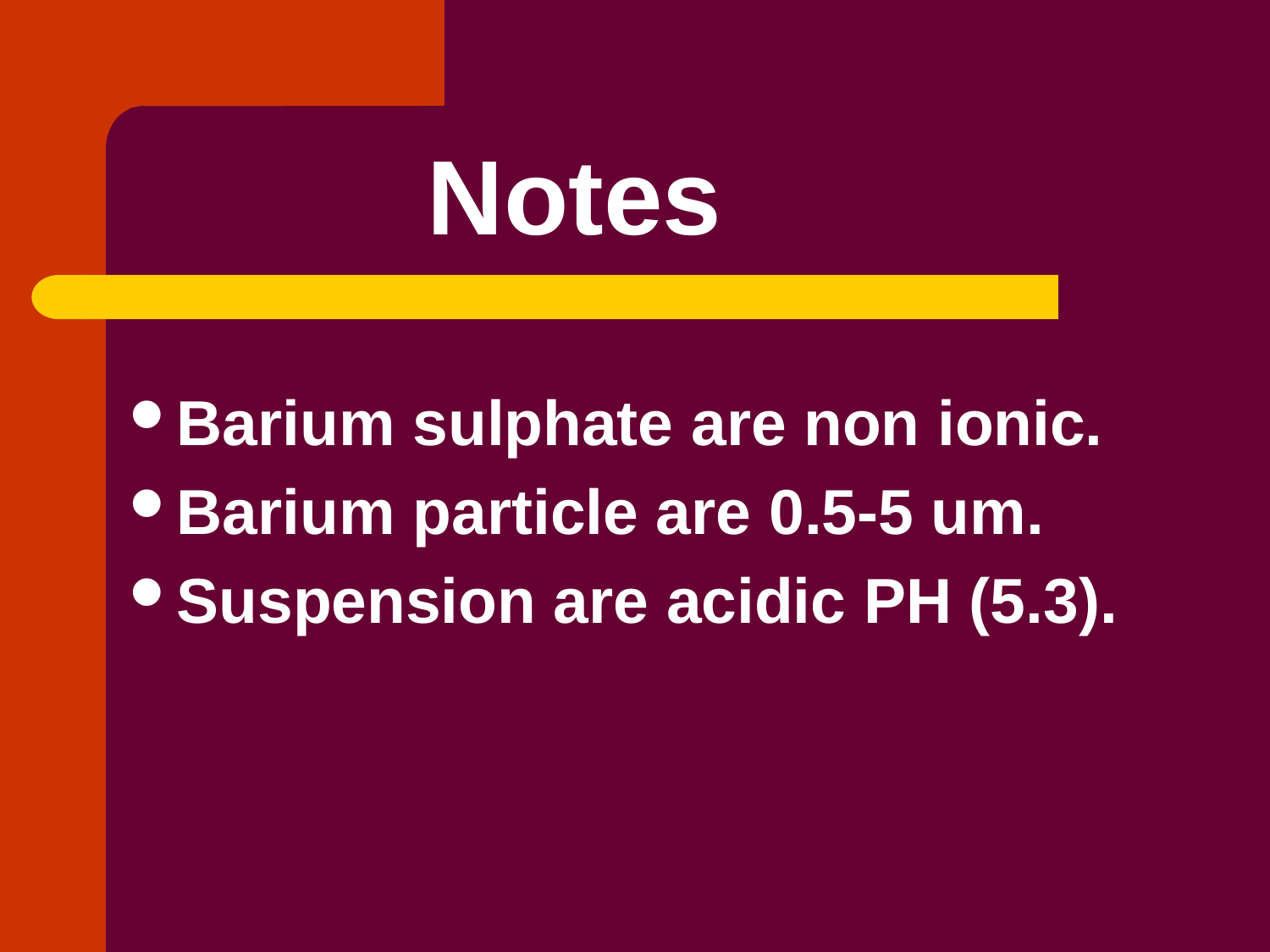

# Notes
Barium sulphate are non ionic.
Barium particle are 0.5-5 um.
Suspension are acidic PH (5.3).